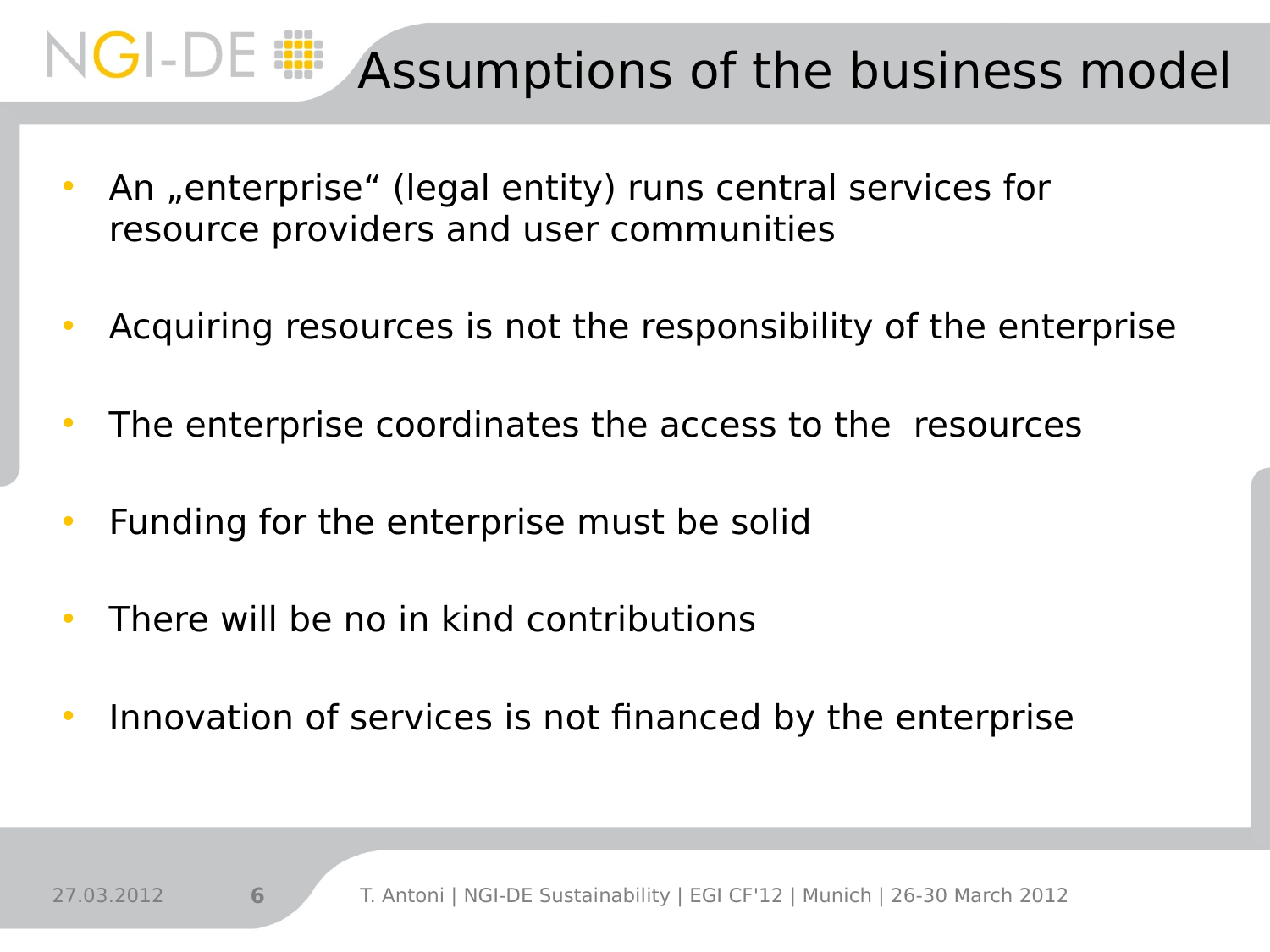

# Assumptions of the business model
An „enterprise“ (legal entity) runs central services for resource providers and user communities

Acquiring resources is not the responsibility of the enterprise

The enterprise coordinates the access to the  resources

Funding for the enterprise must be solid

There will be no in kind contributions

Innovation of services is not financed by the enterprise

27.03.2012
6
T. Antoni | NGI-DE Sustainability | EGI CF'12 | Munich | 26-30 March 2012